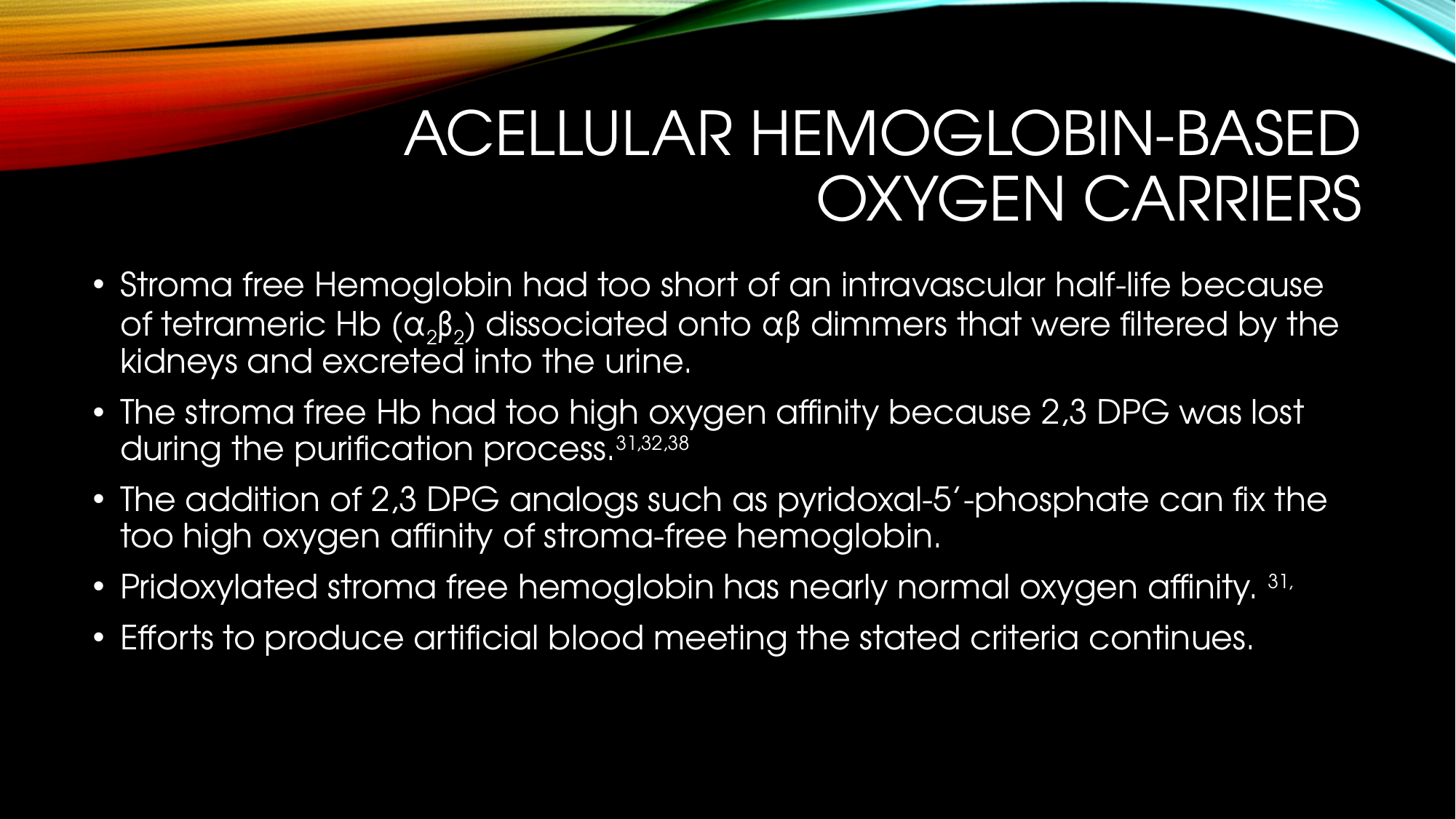

# ACELLULAR HEMOGLOBIN-BASED OXYGEN CARRIERS
Stroma free Hemoglobin had too short of an intravascular half-life because of tetrameric Hb (α2β2) dissociated onto αβ dimmers that were filtered by the kidneys and excreted into the urine.
The stroma free Hb had too high oxygen affinity because 2,3 DPG was lost during the purification process.31,32,38
The addition of 2,3 DPG analogs such as pyridoxal-5’-phosphate can fix the too high oxygen affinity of stroma-free hemoglobin.
Pridoxylated stroma free hemoglobin has nearly normal oxygen affinity. 31,
Efforts to produce artificial blood meeting the stated criteria continues.